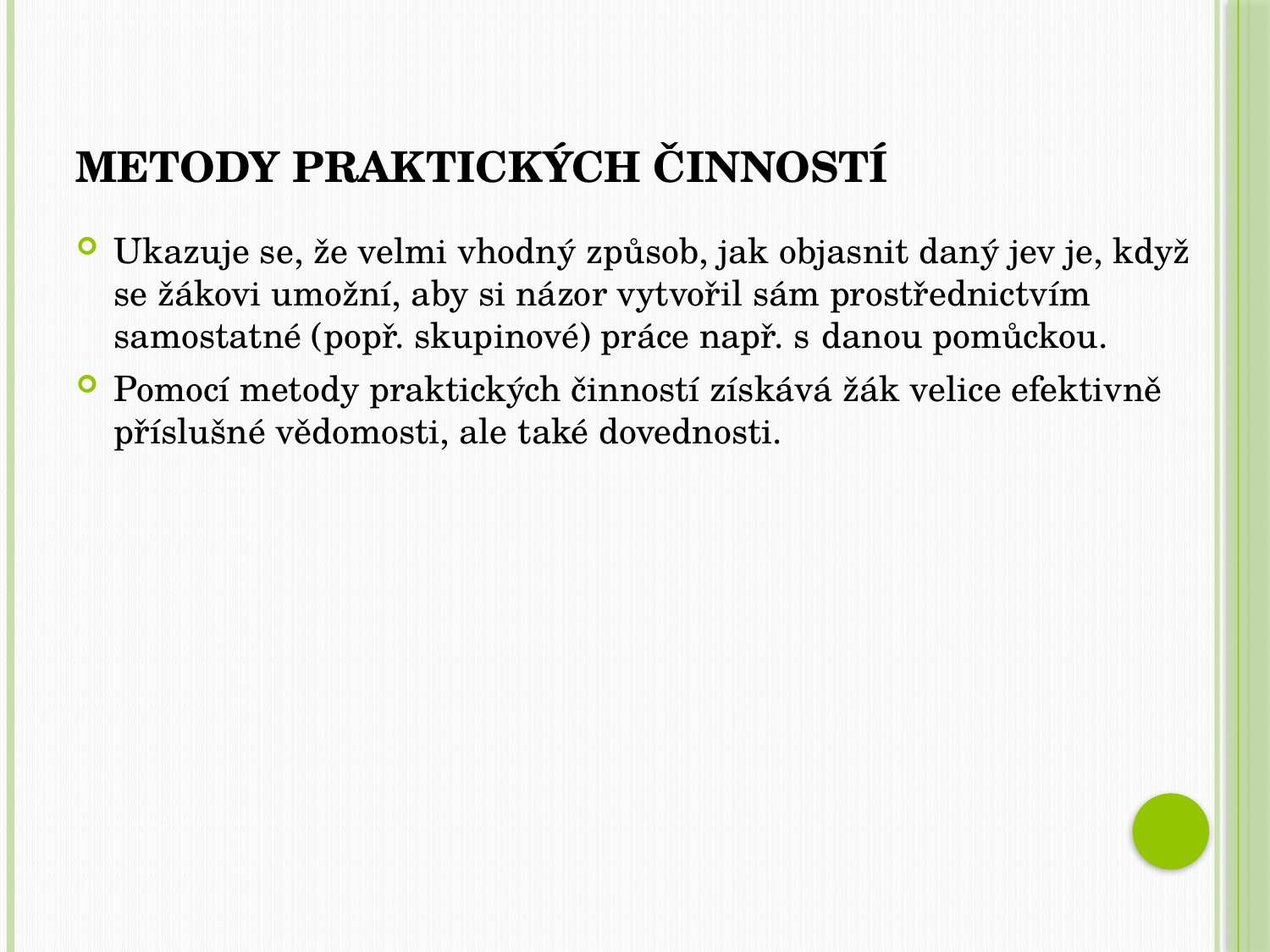

# Metody praktických činností
Ukazuje se, že velmi vhodný způsob, jak objasnit daný jev je, když se žákovi umožní, aby si názor vytvořil sám prostřednictvím samostatné (popř. skupinové) práce např. s danou pomůckou.
Pomocí metody praktických činností získává žák velice efektivně příslušné vědomosti, ale také dovednosti.